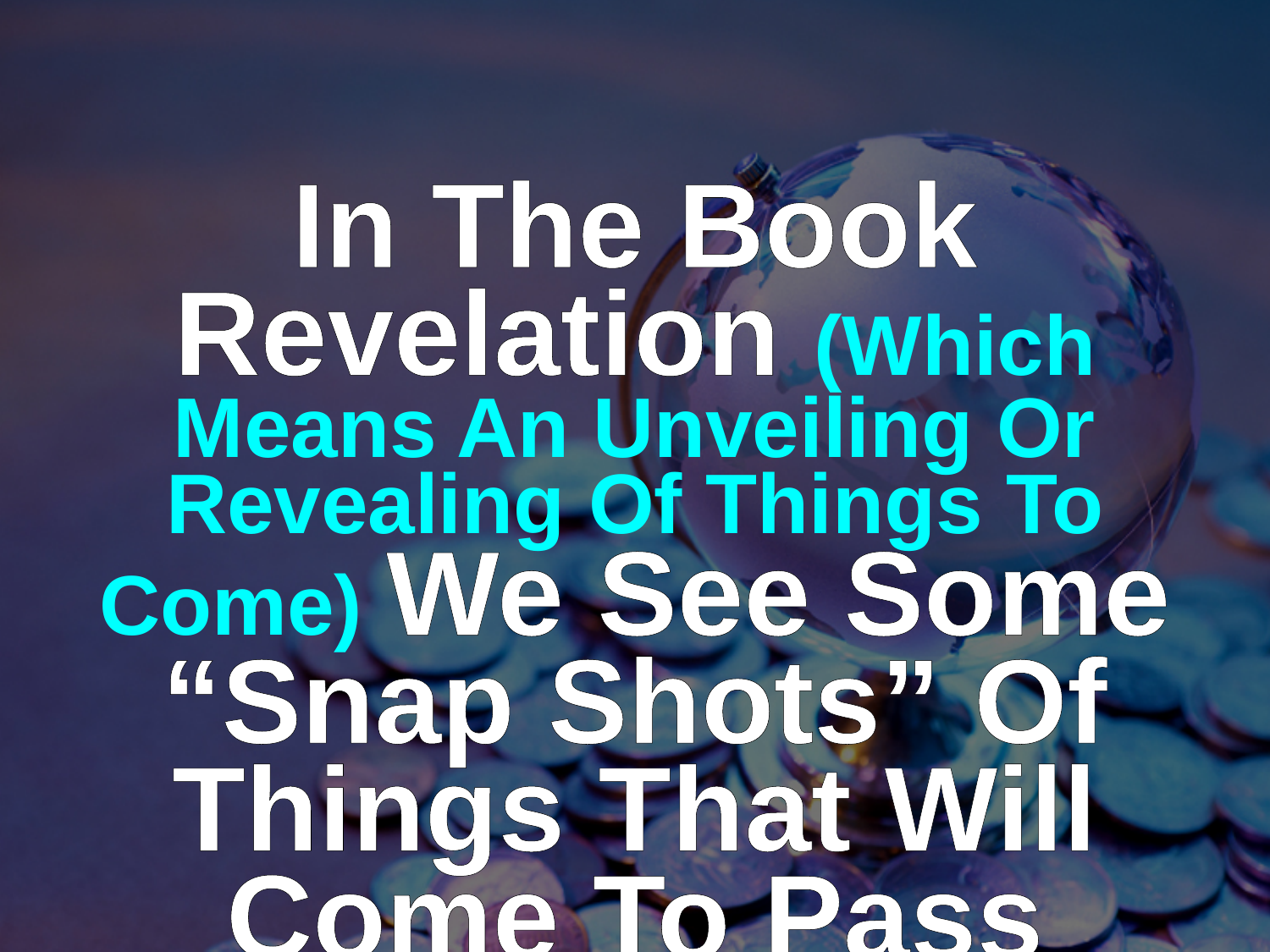

In The Book Revelation (Which Means An Unveiling Or Revealing Of Things To Come) We See Some “Snap Shots” Of Things That Will Come To Pass